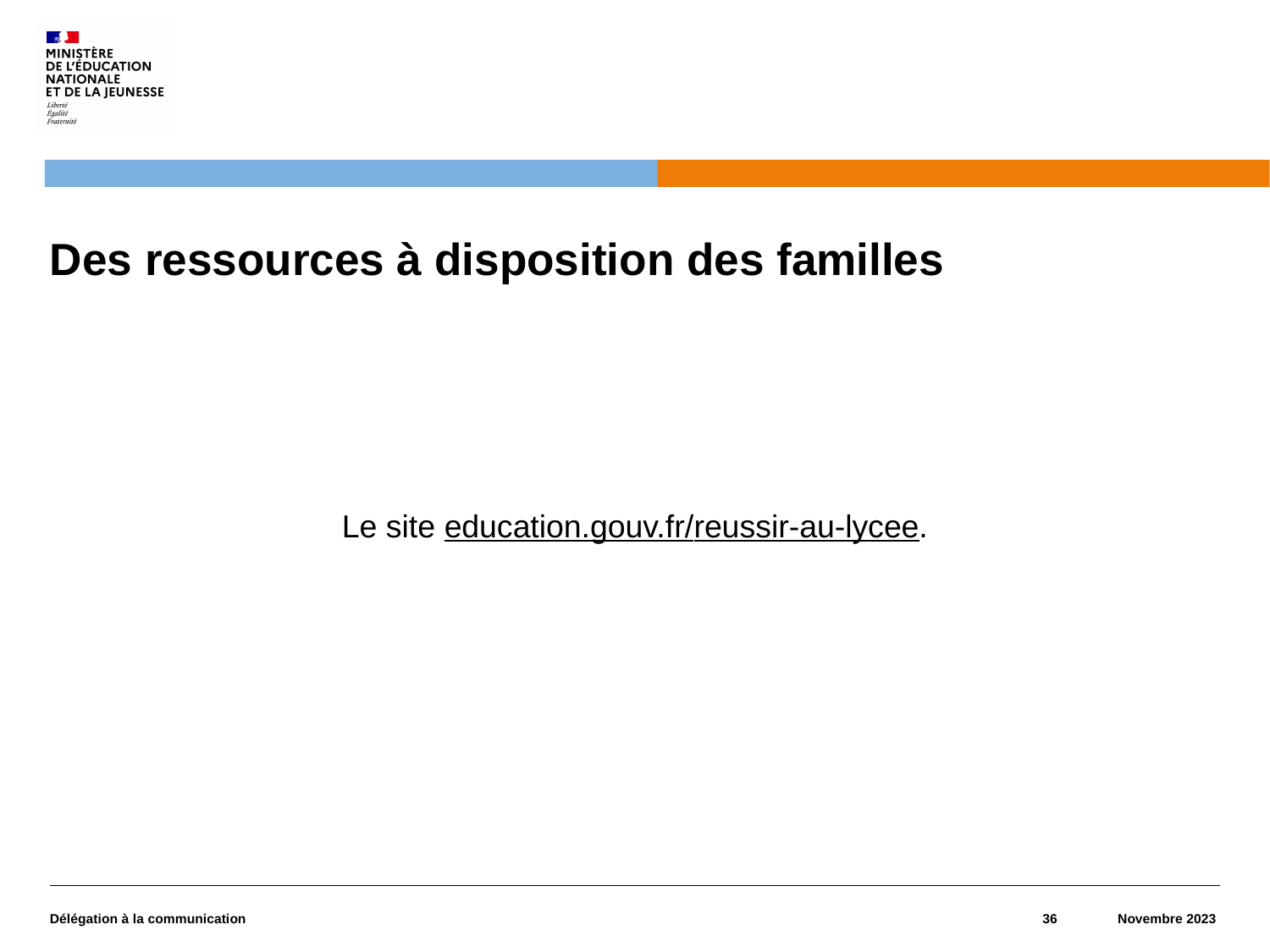

# Des ressources à disposition des familles
Le site education.gouv.fr/reussir-au-lycee.

Délégation à la communication
36
Novembre 2023